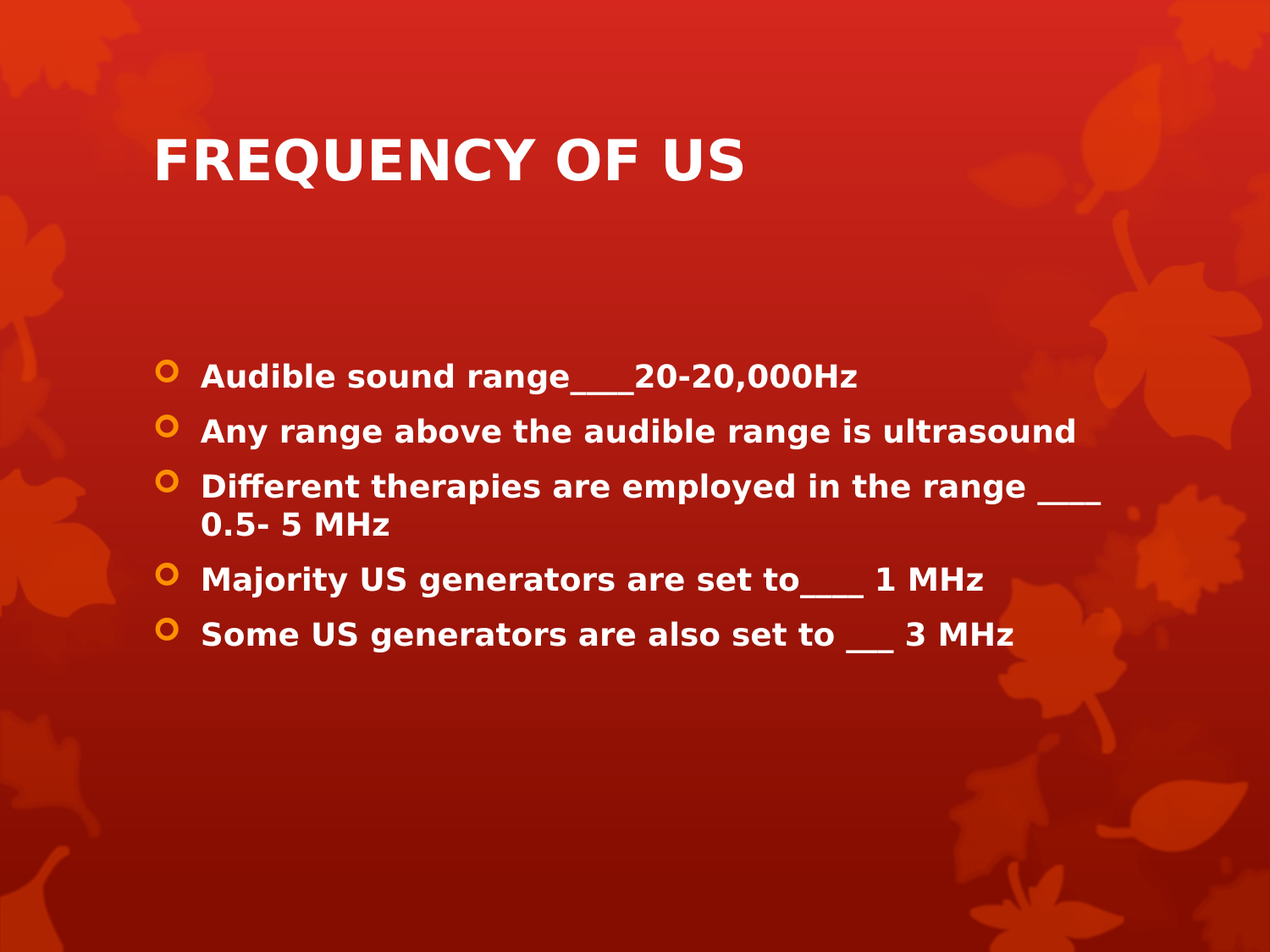

# FREQUENCY OF US
Audible sound range____20-20,000Hz
Any range above the audible range is ultrasound
Different therapies are employed in the range ____ 0.5- 5 MHz
Majority US generators are set to____ 1 MHz
Some US generators are also set to ___ 3 MHz